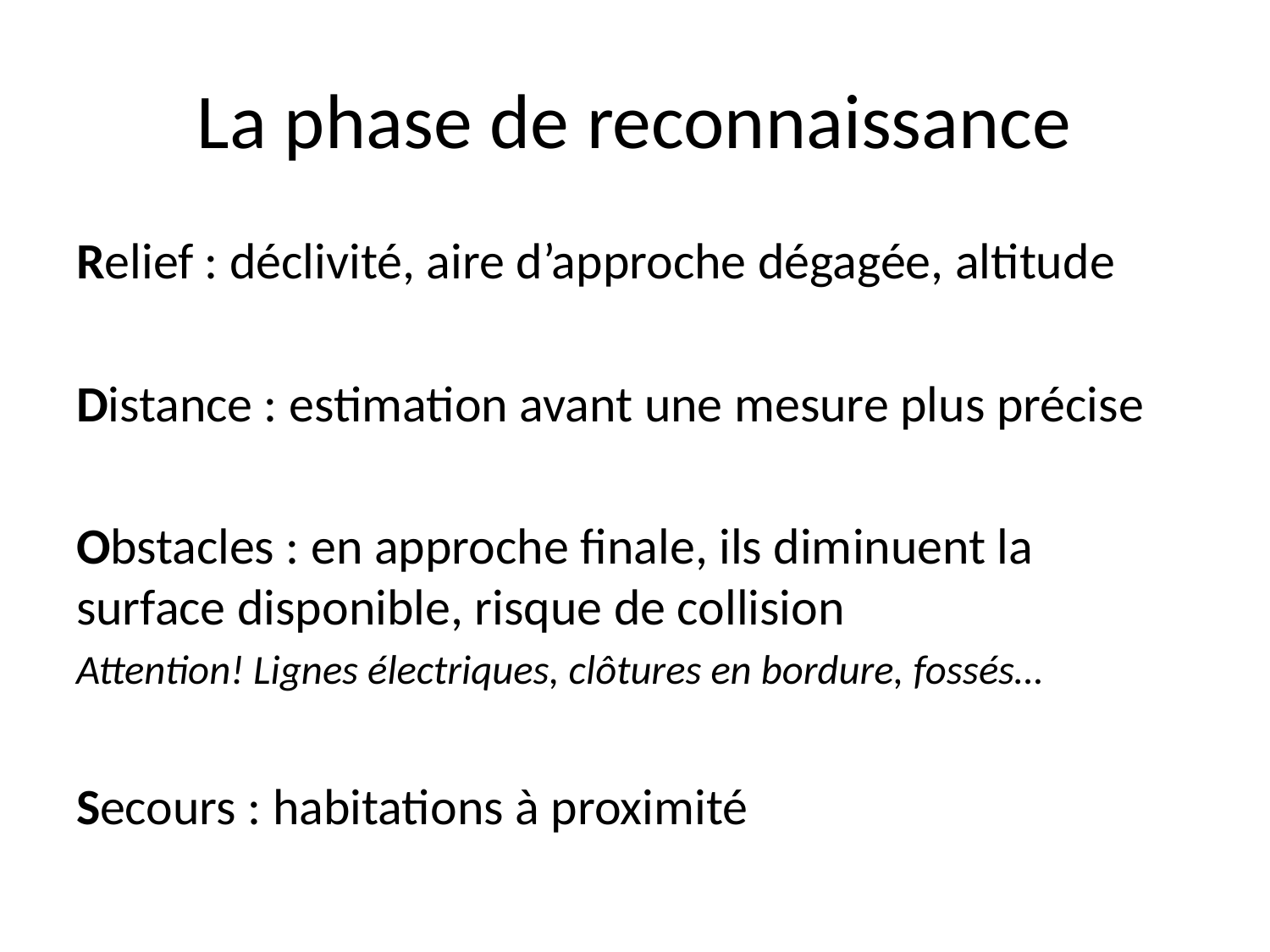

# La phase de reconnaissance
Relief : déclivité, aire d’approche dégagée, altitude

Distance : estimation avant une mesure plus précise

Obstacles : en approche finale, ils diminuent la surface disponible, risque de collision
Attention! Lignes électriques, clôtures en bordure, fossés…

Secours : habitations à proximité